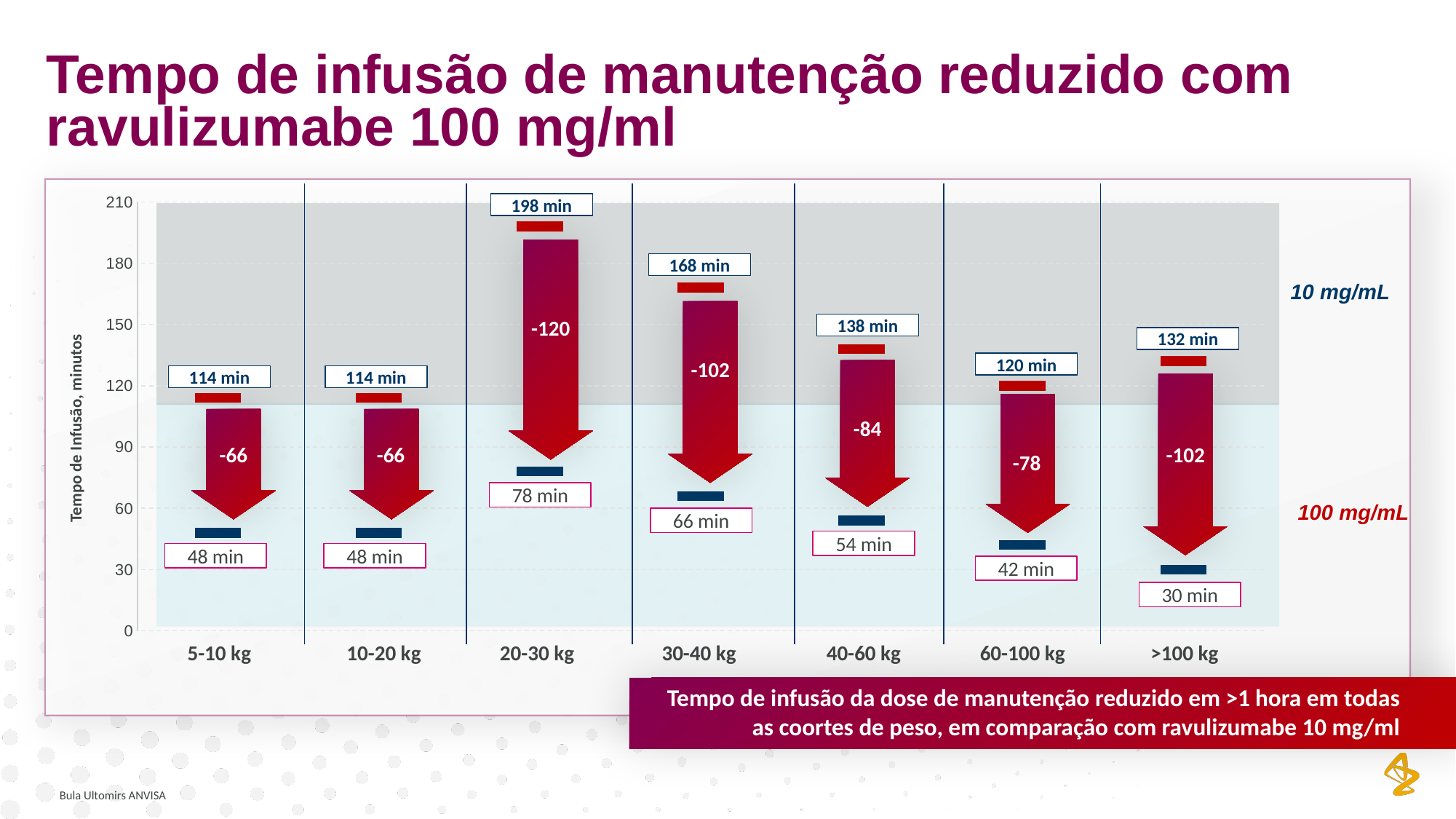

Tempo de infusão de manutenção reduzido com ravulizumabe 100 mg/ml

### Chart

| Category | 10 mg | 100 mg |
|---|---|---|
| 5 to 10 | 114.0 | 48.0 |
| 10 to 20 | 114.0 | 48.0 |
| 20 to 30 | 198.0 | 78.0 |
| 30 to 40 | 168.0 | 66.0 |
| 40 to 60 | 138.0 | 54.0 |
| 60 to 100 | 120.0 | 42.0 |
| ≥ 100 | 132.0 | 30.0 |
198 min

168 min
10 mg/mL

-120
138 min
132 min
-102
120 min

114 min
114 min

Tempo de Infusão, minutos

-84
-102
-66
-66
-78
78 min
100 mg/mL
66 min
54 min
48 min
48 min
42 min
30 min
5-10 kg
10-20 kg
20-30 kg
30-40 kg
40-60 kg
60-100 kg
>100 kg

Tempo de infusão da dose de manutenção reduzido em >1 hora em todas as coortes de peso, em comparação com ravulizumabe 10 mg/ml

Bula Ultomirs ANVISA